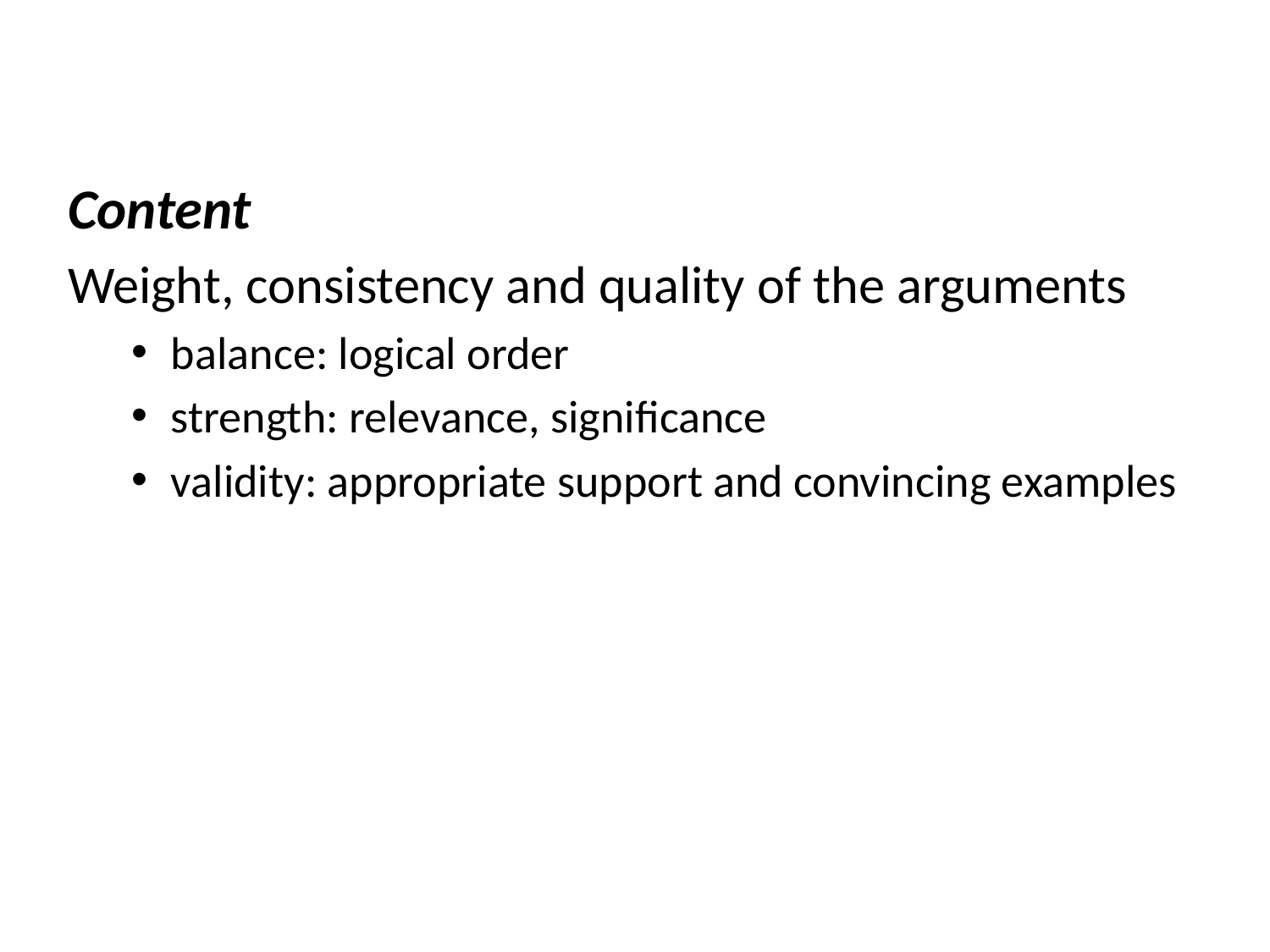

Content
Weight, consistency and quality of the arguments
balance: logical order
strength: relevance, significance
validity: appropriate support and convincing examples